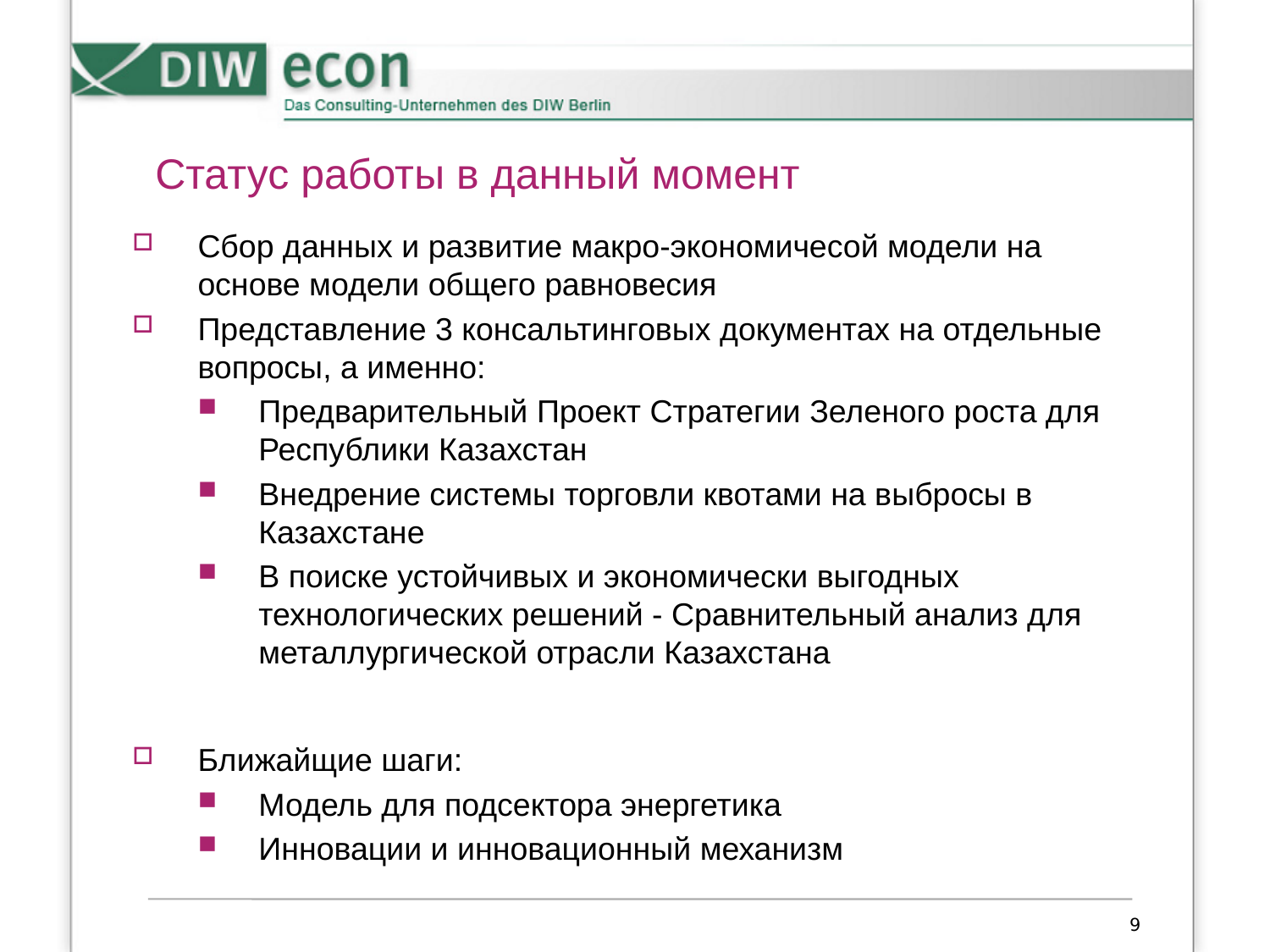

# Статус работы в данный момент
Сбор данных и развитие макро-экономичесой модели на основе модели общего равновесия
Представление 3 консальтинговых документах на отдельные вопросы, а именно:
Предварительный Проект Стратегии Зеленого роста для Республики Казахстан
Внедрение системы торговли квотами на выбросы в Казахстане
В поиске устойчивых и экономически выгодных технологических решений - Сравнительный анализ для металлургической отрасли Казахстана

Ближайщие шаги:
Модель для подсектора энергетика
Инновации и инновационный механизм

9